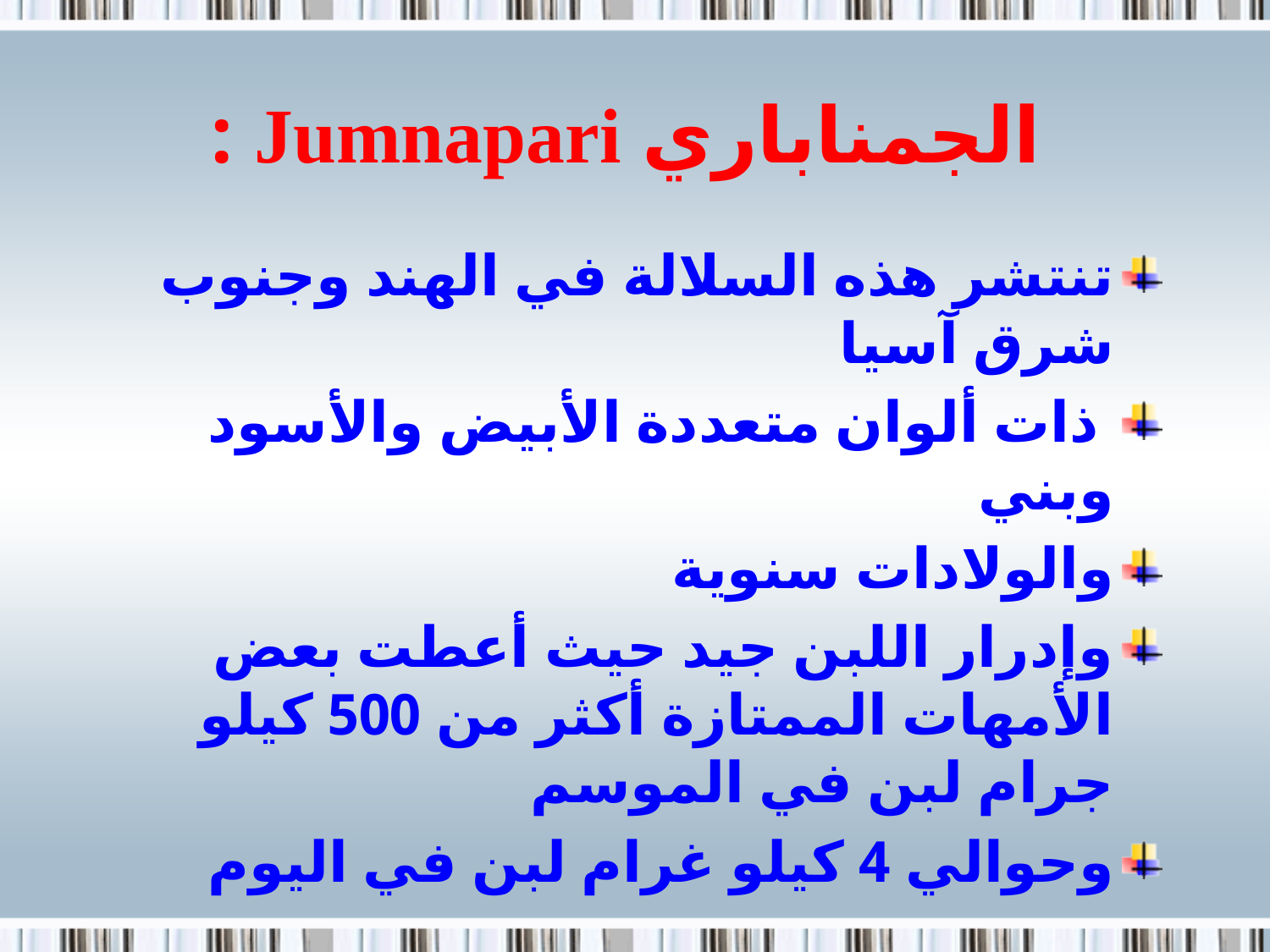

# الجمناباري Jumnapari :
تنتشر هذه السلالة في الهند وجنوب شرق آسيا
 ذات ألوان متعددة الأبيض والأسود وبني
والولادات سنوية
وإدرار اللبن جيد حيث أعطت بعض الأمهات الممتازة أكثر من 500 كيلو جرام لبن في الموسم
وحوالي 4 كيلو غرام لبن في اليوم